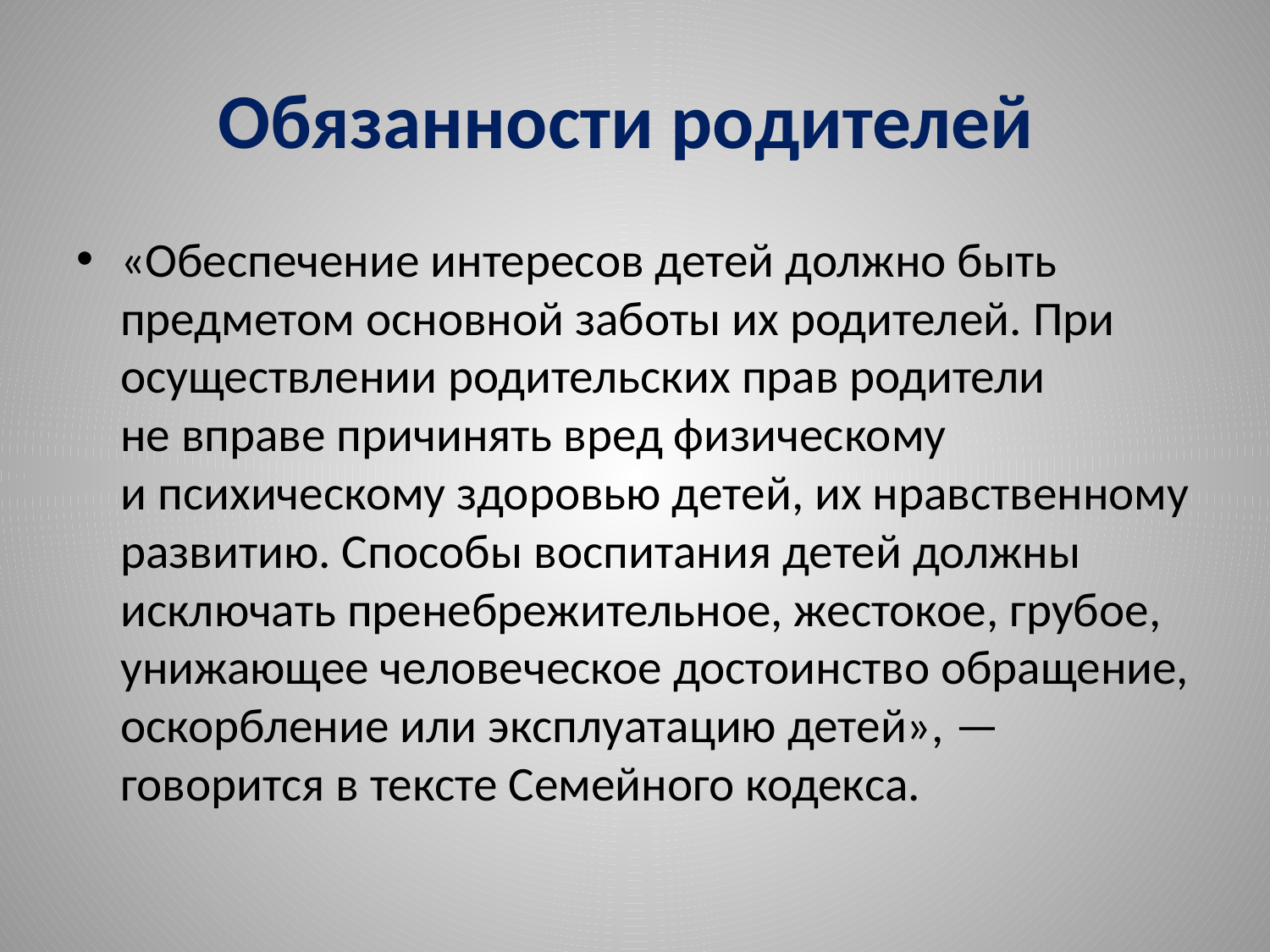

# Обязанности родителей
«Обеспечение интересов детей должно быть предметом основной заботы их родителей. При осуществлении родительских прав родители не вправе причинять вред физическому и психическому здоровью детей, их нравственному развитию. Способы воспитания детей должны исключать пренебрежительное, жестокое, грубое, унижающее человеческое достоинство обращение, оскорбление или эксплуатацию детей», — говорится в тексте Семейного кодекса.